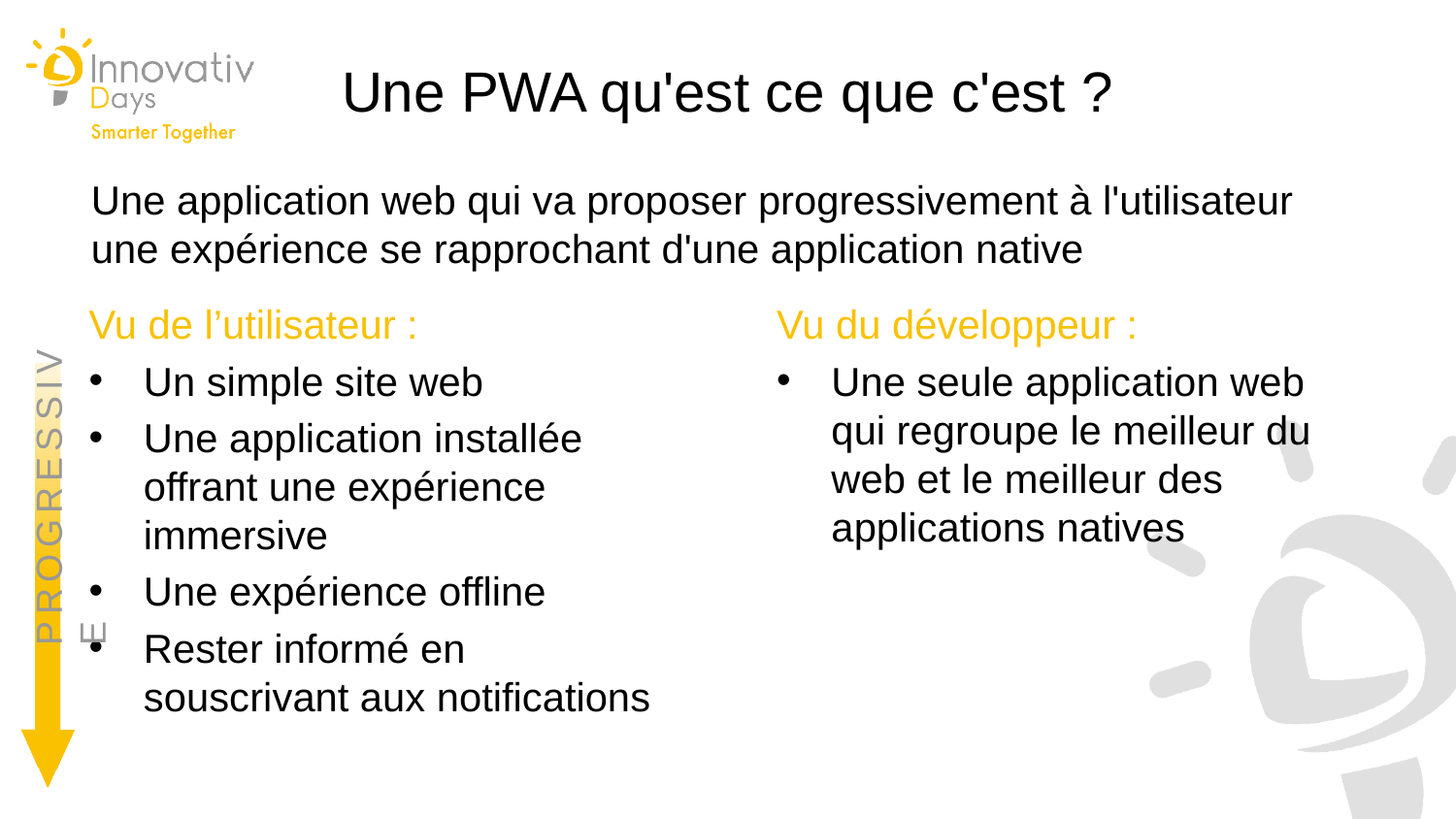

Une PWA qu'est ce que c'est ?

Une application web qui va proposer progressivement à l'utilisateur une expérience se rapprochant d'une application native
Vu du développeur :
Une seule application web qui regroupe le meilleur du web et le meilleur des applications natives

Vu de l’utilisateur :
Un simple site web
Une application installée offrant une expérience immersive
Une expérience offline
Rester informé en souscrivant aux notifications

PROGRESSIVE